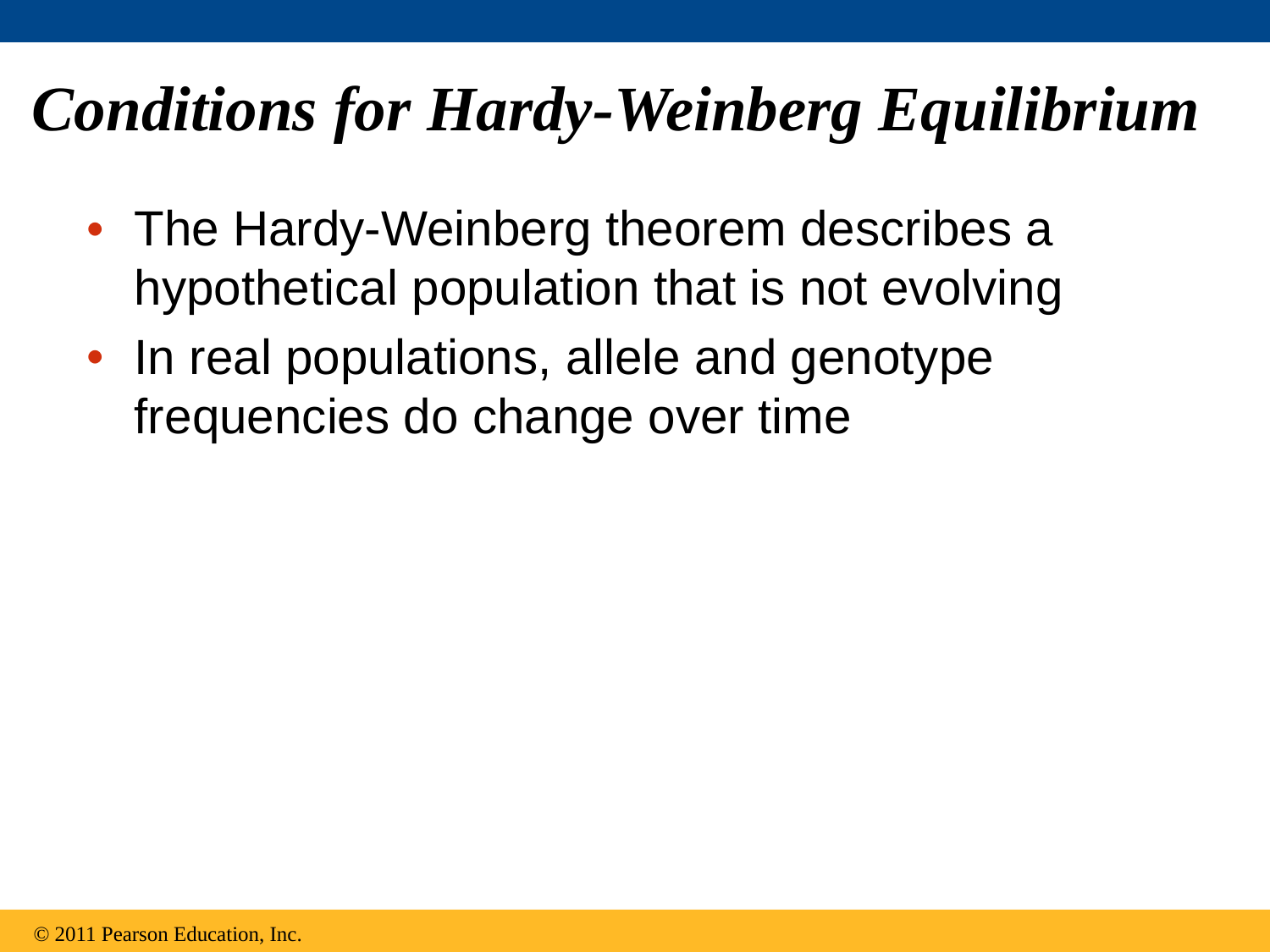

# Conditions for Hardy-Weinberg Equilibrium
The Hardy-Weinberg theorem describes a hypothetical population that is not evolving
In real populations, allele and genotype frequencies do change over time

© 2011 Pearson Education, Inc.